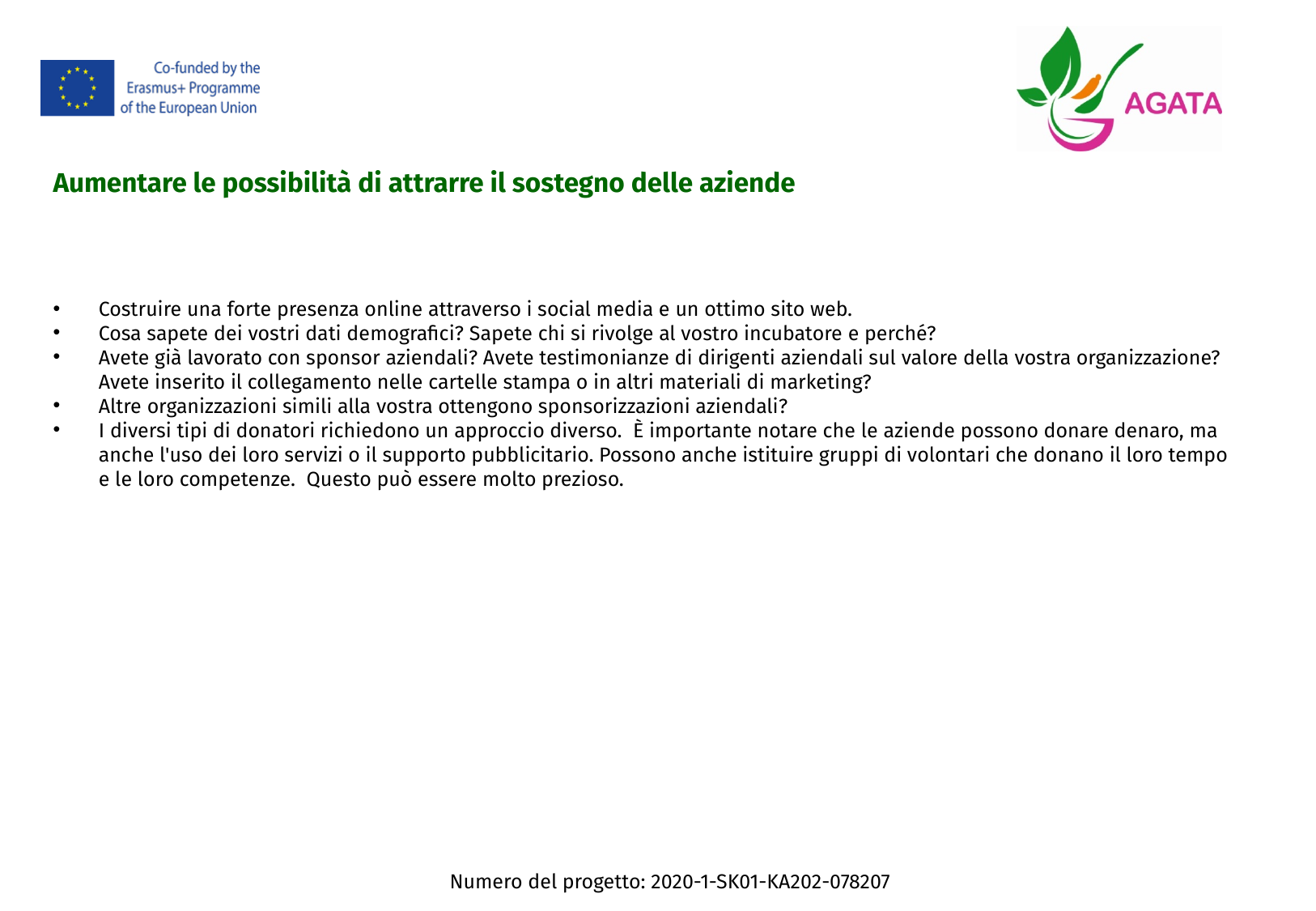

Aumentare le possibilità di attrarre il sostegno delle aziende
Costruire una forte presenza online attraverso i social media e un ottimo sito web.
Cosa sapete dei vostri dati demografici? Sapete chi si rivolge al vostro incubatore e perché?
Avete già lavorato con sponsor aziendali? Avete testimonianze di dirigenti aziendali sul valore della vostra organizzazione? Avete inserito il collegamento nelle cartelle stampa o in altri materiali di marketing?
Altre organizzazioni simili alla vostra ottengono sponsorizzazioni aziendali?
I diversi tipi di donatori richiedono un approccio diverso.  È importante notare che le aziende possono donare denaro, ma anche l'uso dei loro servizi o il supporto pubblicitario. Possono anche istituire gruppi di volontari che donano il loro tempo e le loro competenze.  Questo può essere molto prezioso.